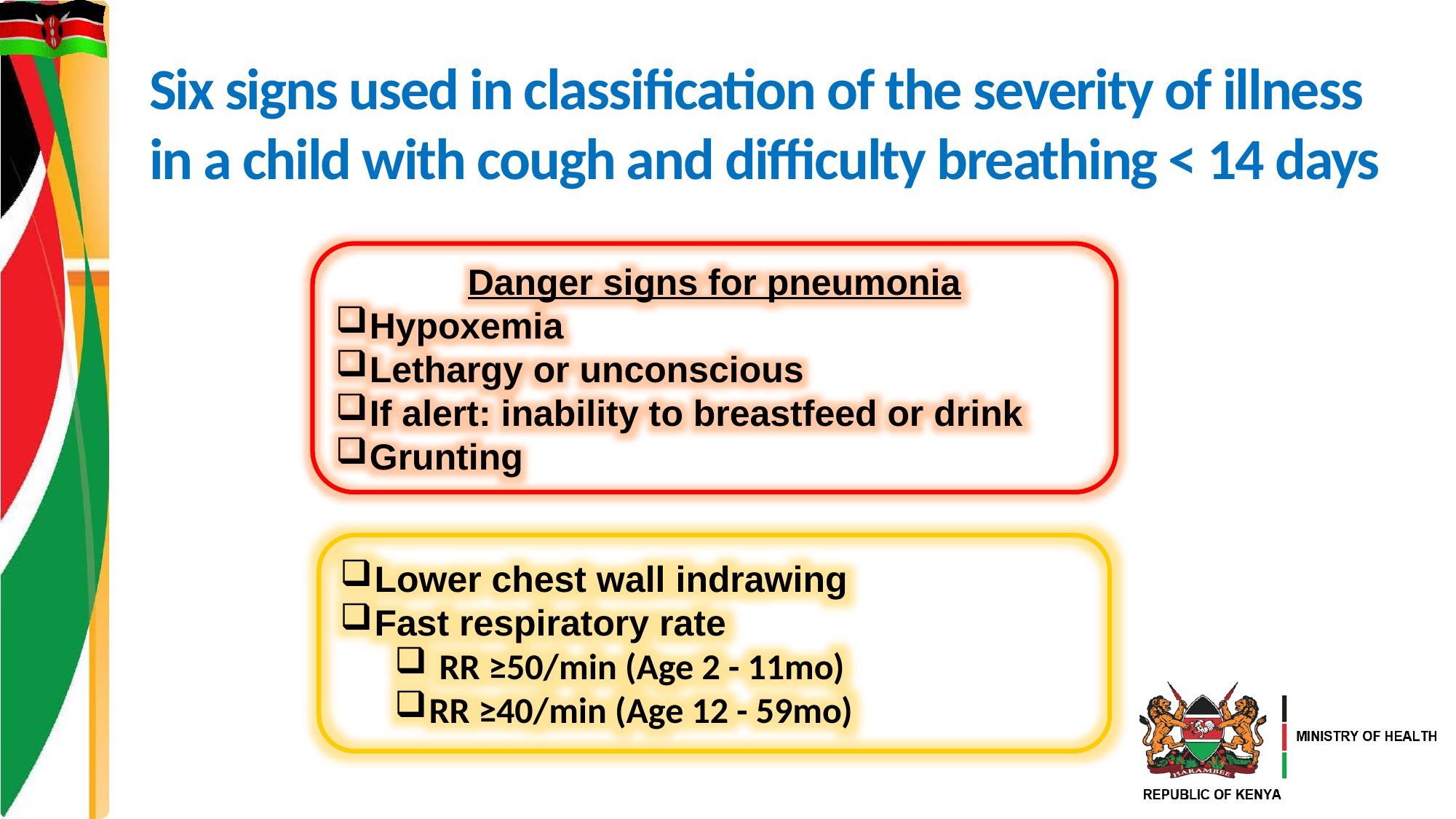

# Six signs used in classification of the severity of illness in a child with cough and difficulty breathing < 14 days
Danger signs for pneumonia
Hypoxemia
Lethargy or unconscious
If alert: inability to breastfeed or drink
Grunting
Lower chest wall indrawing
Fast respiratory rate
 RR ≥50/min (Age 2 - 11mo)
RR ≥40/min (Age 12 - 59mo)